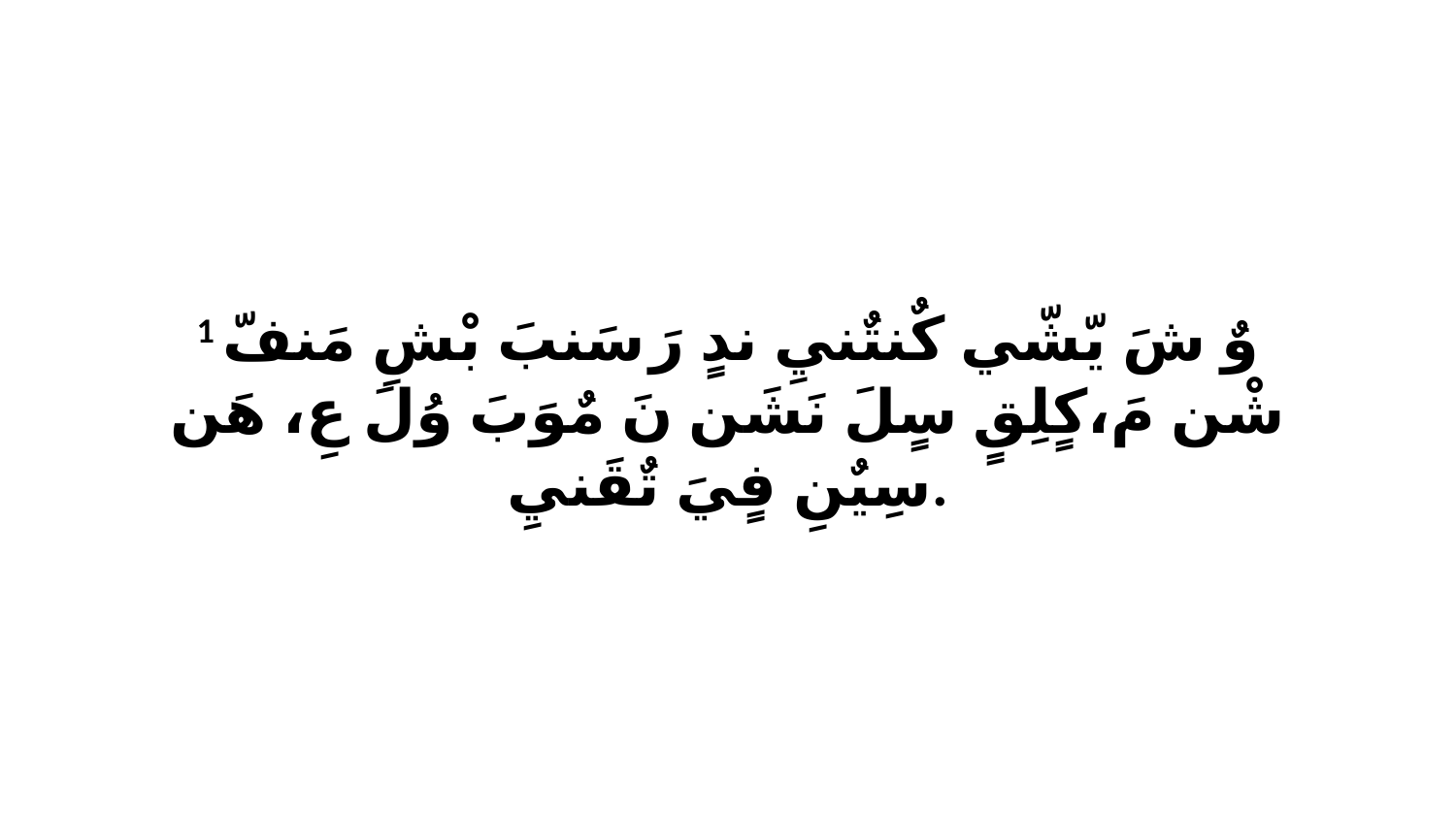

1 وٌ شَ يّشّي كٌنتٌنيِ ندٍ رَ سَنبَ بْشِ مَنفّ شْن مَ،كٍلِقٍ سٍلَ نَشَن نَ مٌوَبَ وُلَ عِ، هَن سِيٌنِ فٍيَ تٌقَنيِ.